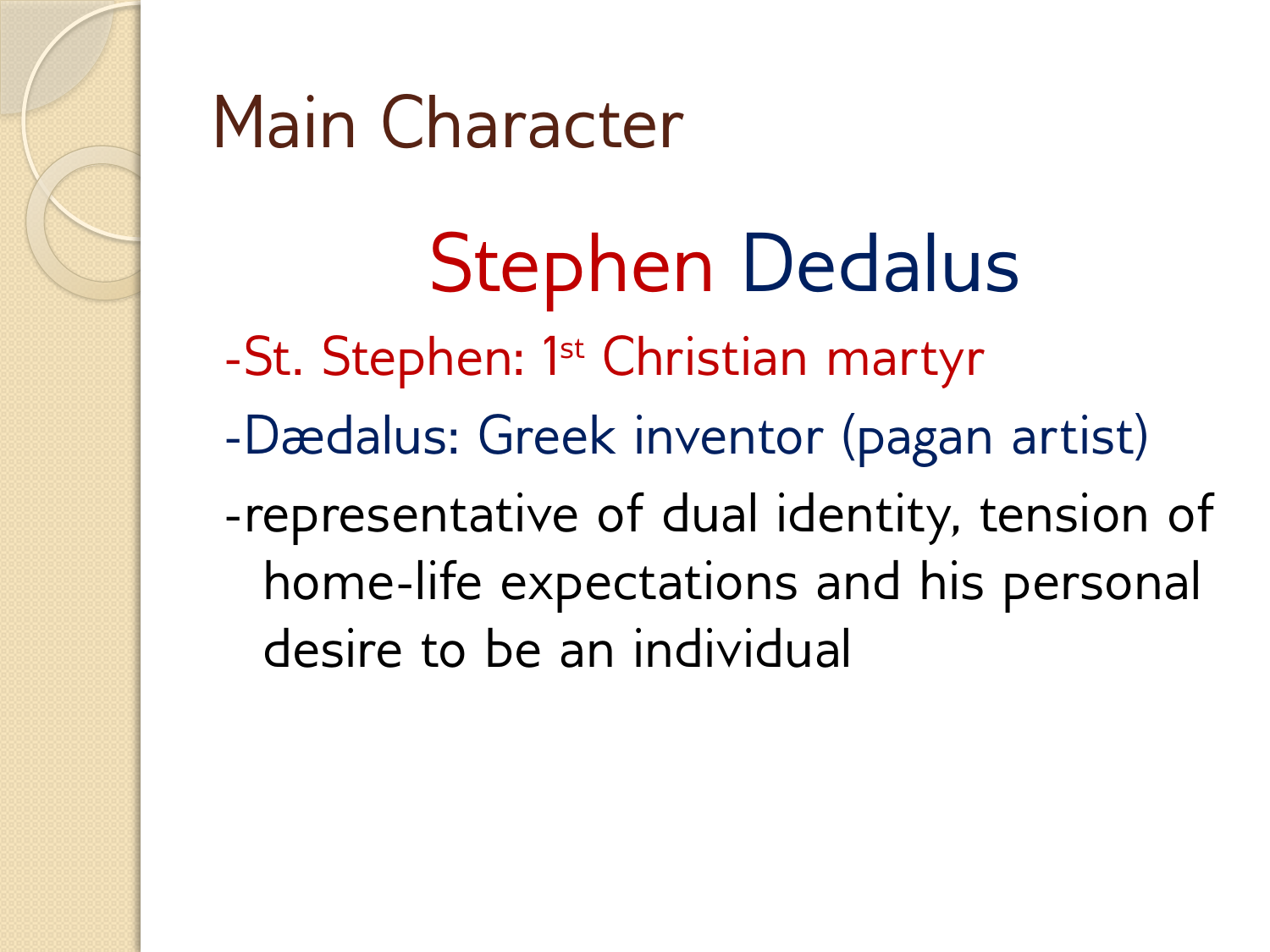

# Main Character
Stephen Dedalus
-St. Stephen: 1st Christian martyr
-Daedalus: Greek inventor (pagan artist)
-representative of dual identity, tension of home-life expectations and his personal desire to be an individual